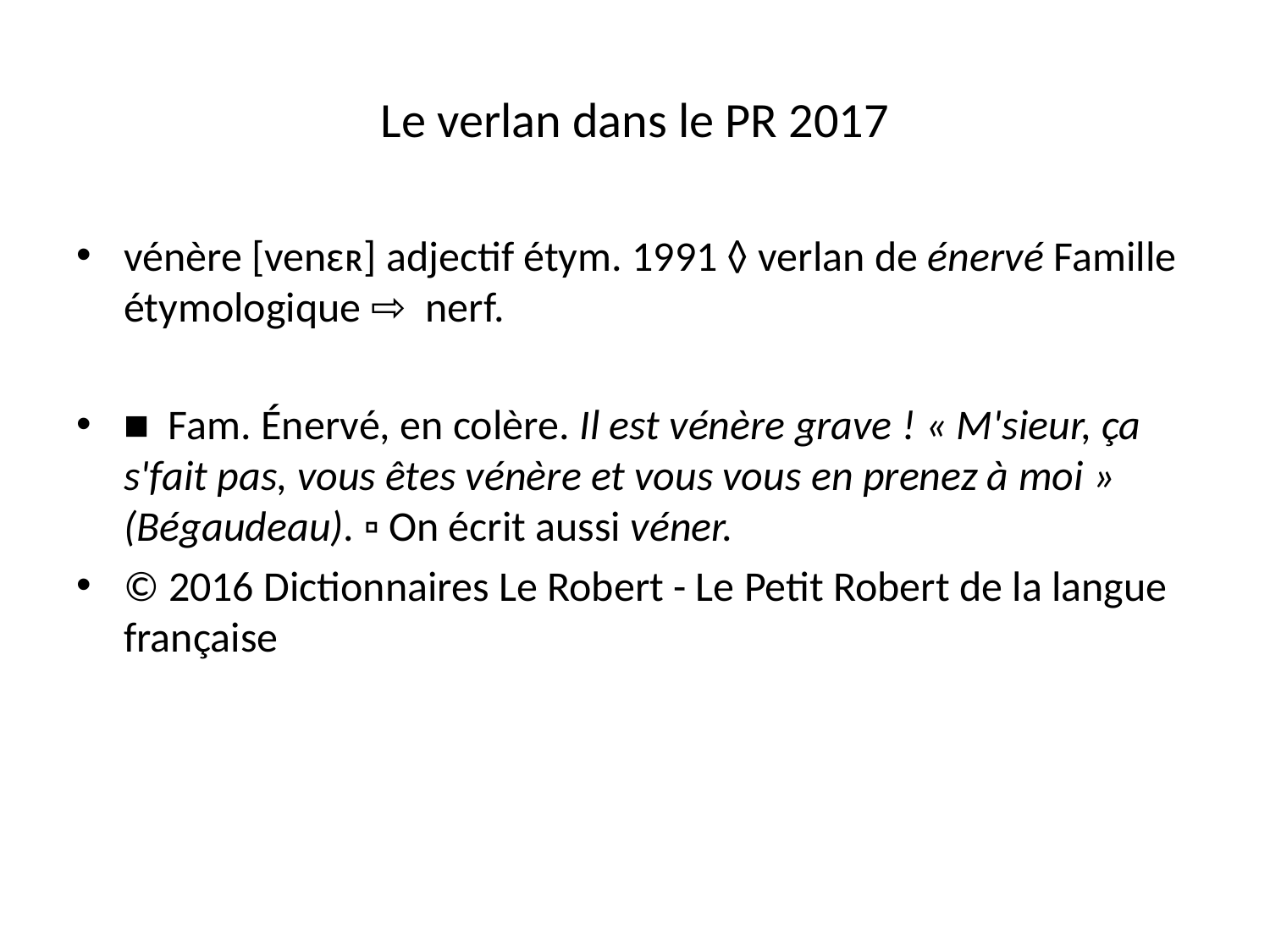

# Le verlan dans le PR 2017
vénère [venɛʀ] adjectif étym. 1991 ◊ verlan de énervé Famille étymologique ⇨  nerf.

■  Fam. Énervé, en colère. Il est vénère grave ! « M'sieur, ça s'fait pas, vous êtes vénère et vous vous en prenez à moi » (Bégaudeau). ▫ On écrit aussi véner.
© 2016 Dictionnaires Le Robert - Le Petit Robert de la langue française